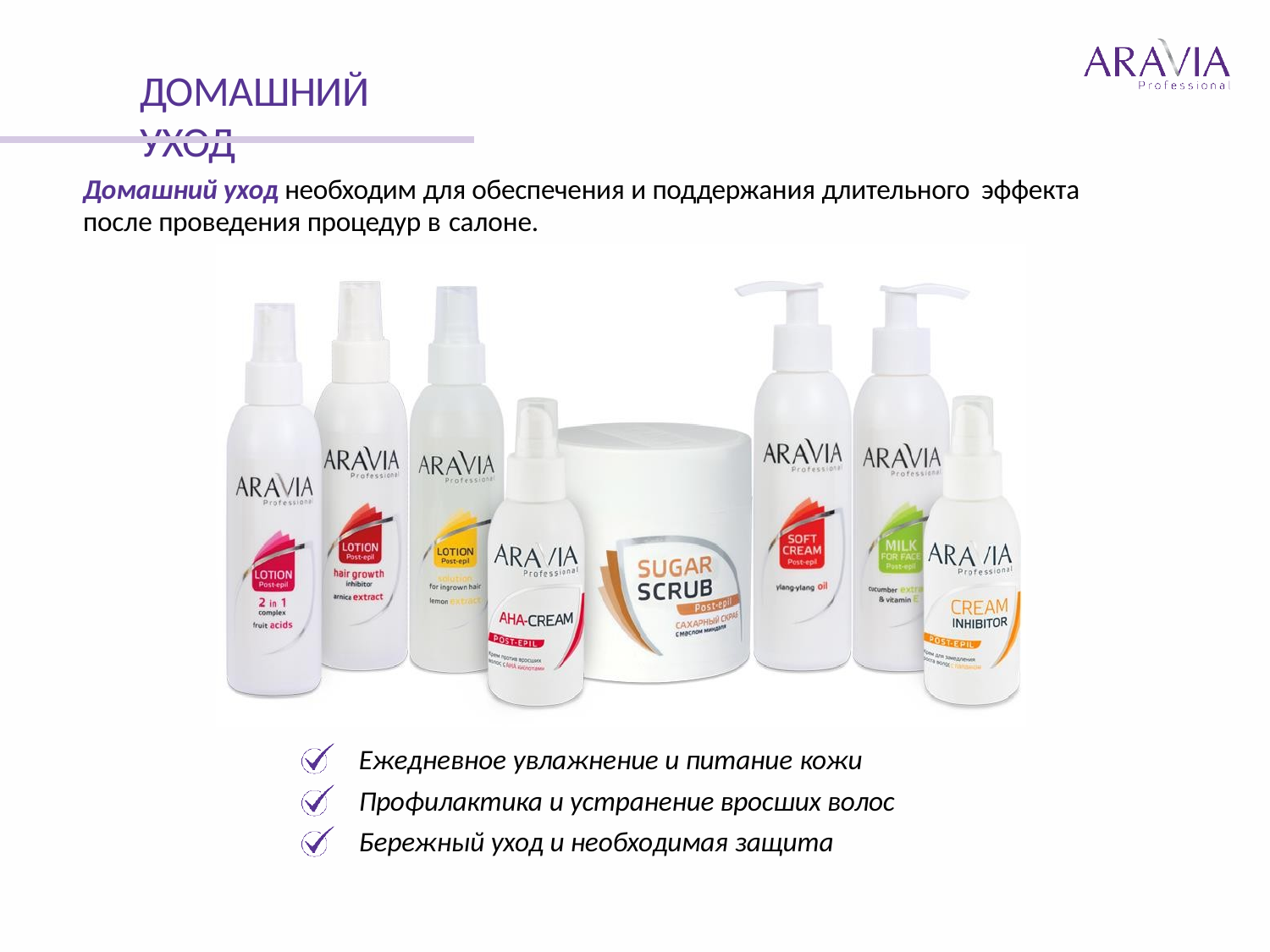

# ДОМАШНИЙ УХОД

Домашний уход необходим для обеспечения и поддержания длительного эффекта
после проведения процедур в салоне.

Ежедневное увлажнение и питание кожи
Профилактика и устранение вросших волос  Бережный уход и необходимая защита